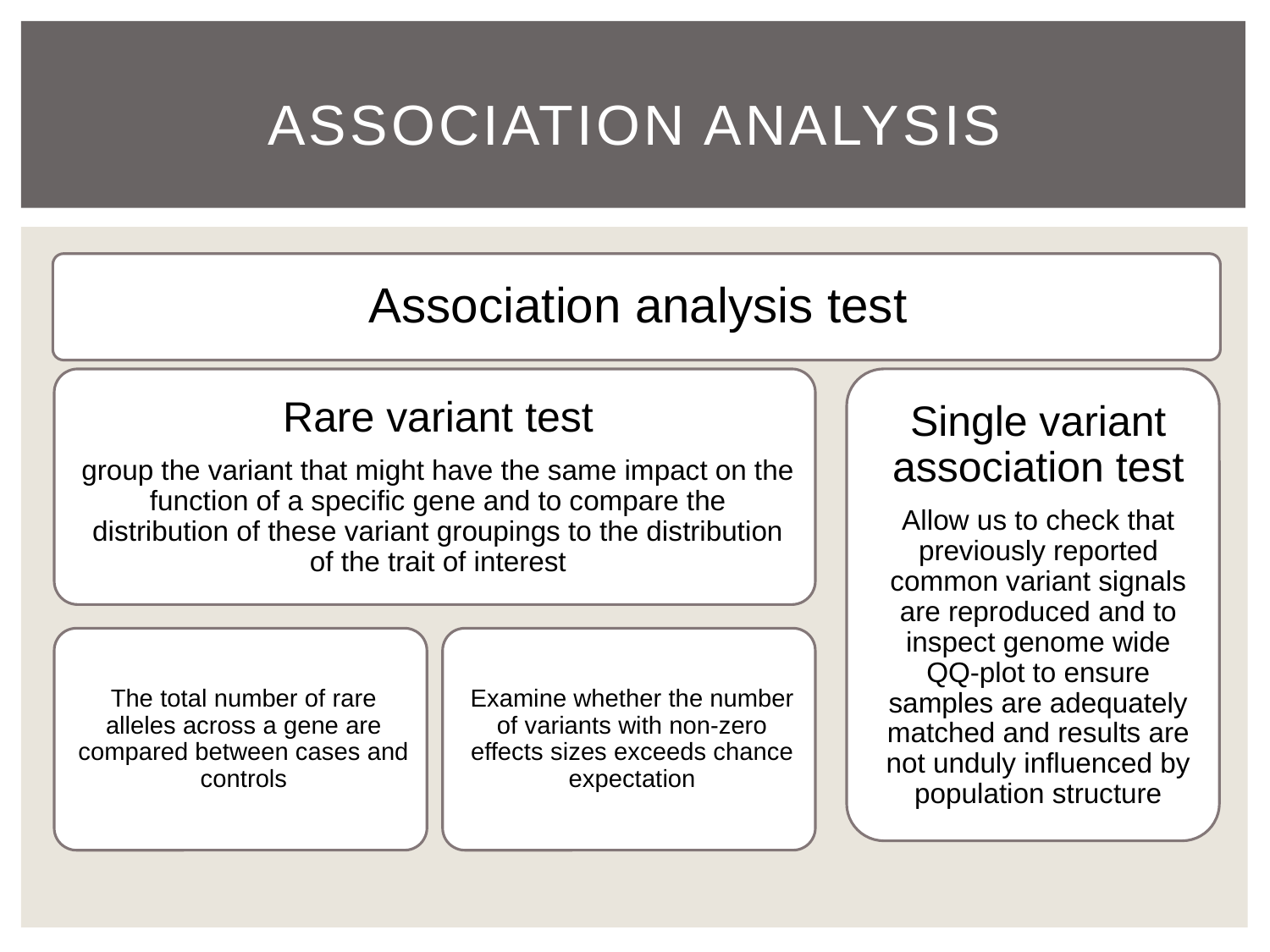

# Association analysis
Association analysis test
Rare variant test
group the variant that might have the same impact on the function of a specific gene and to compare the distribution of these variant groupings to the distribution of the trait of interest
The total number of rare alleles across a gene are compared between cases and controls
Examine whether the number of variants with non-zero effects sizes exceeds chance expectation
Single variant association test
Allow us to check that previously reported common variant signals are reproduced and to inspect genome wide QQ-plot to ensure samples are adequately matched and results are not unduly influenced by population structure